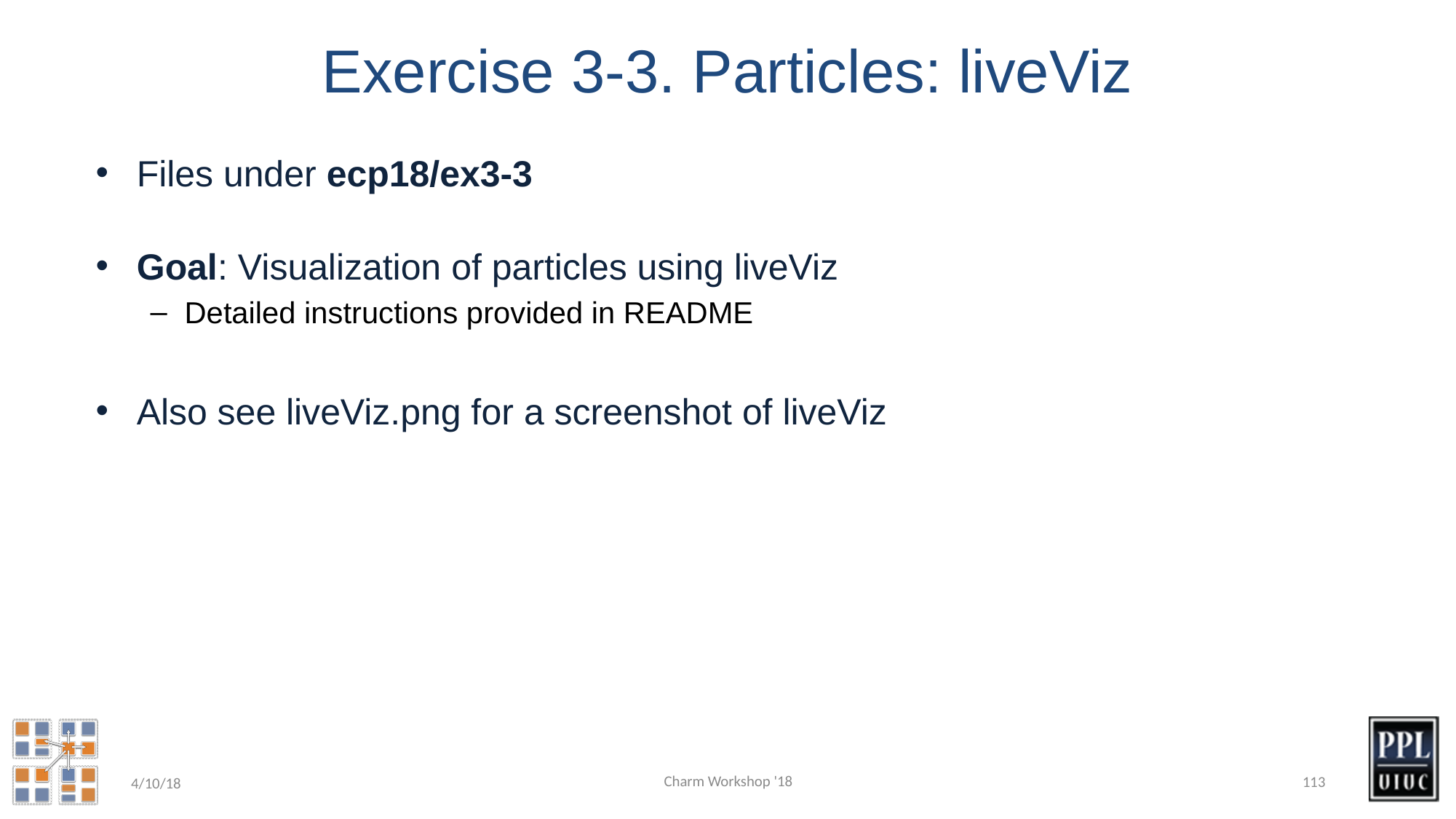

# Exercise 3-3. Particles: liveViz
Files under ecp18/ex3-3

Goal: Visualization of particles using liveViz
Detailed instructions provided in README

Also see liveViz.png for a screenshot of liveViz
Charm Workshop '18
113
4/10/18